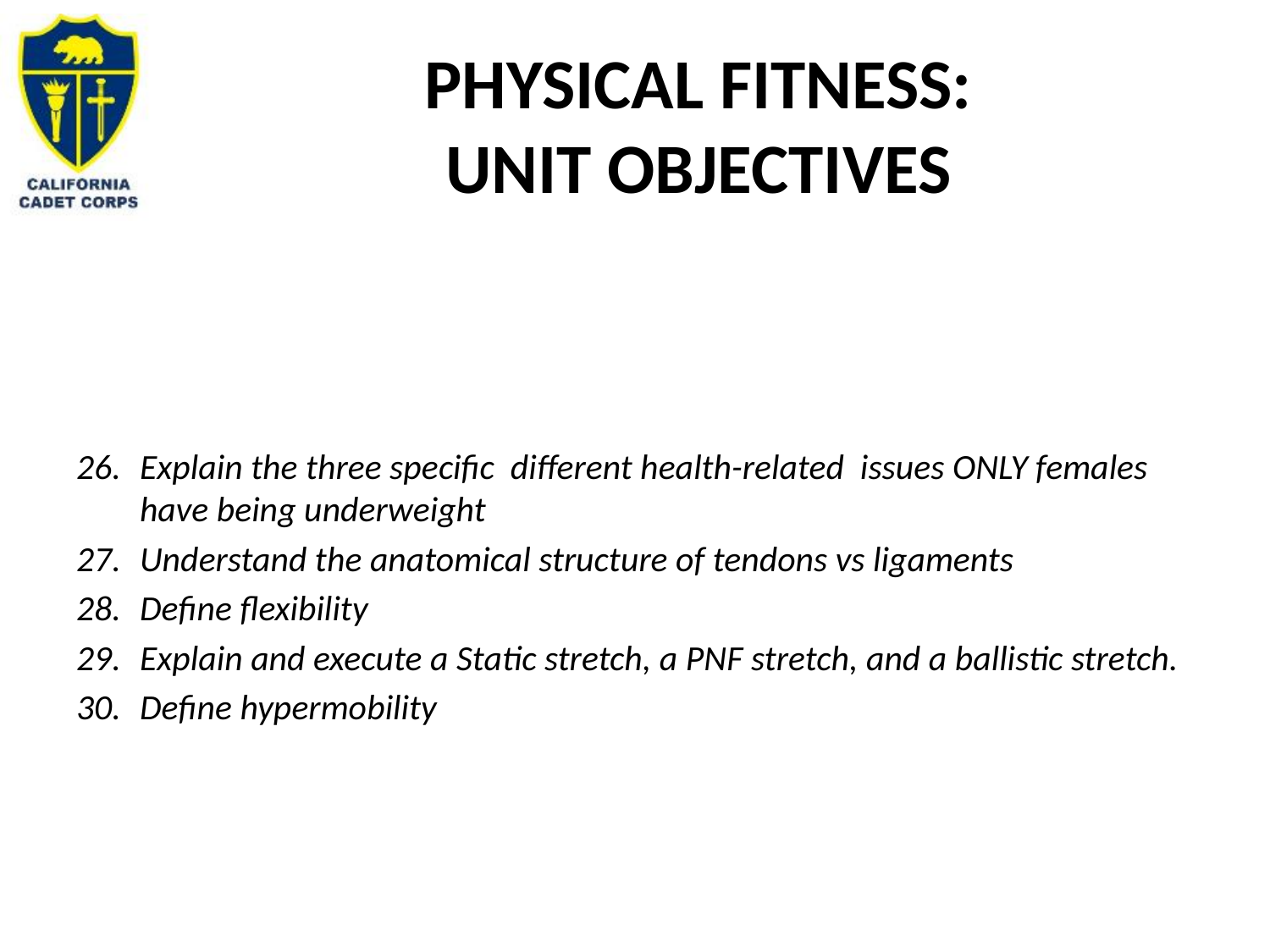

# Physical Fitness: Unit Objectives
Explain the three specific  different health-related  issues ONLY females have being underweight
Understand the anatomical structure of tendons vs ligaments
Define flexibility
Explain and execute a Static stretch, a PNF stretch, and a ballistic stretch.
Define hypermobility